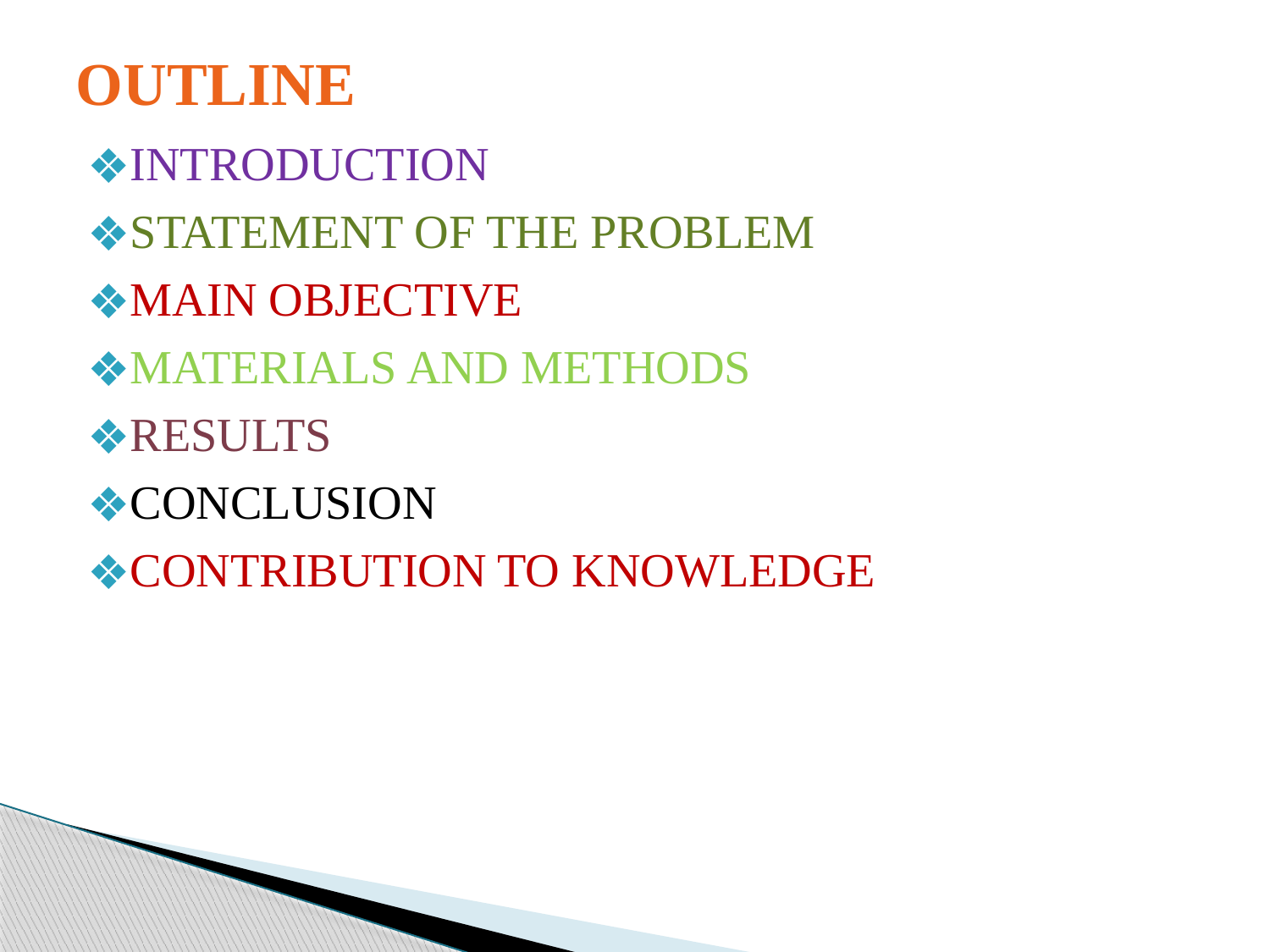

# OUTLINE
INTRODUCTION
STATEMENT OF THE PROBLEM
MAIN OBJECTIVE
MATERIALS AND METHODS
RESULTS
CONCLUSION
CONTRIBUTION TO KNOWLEDGE